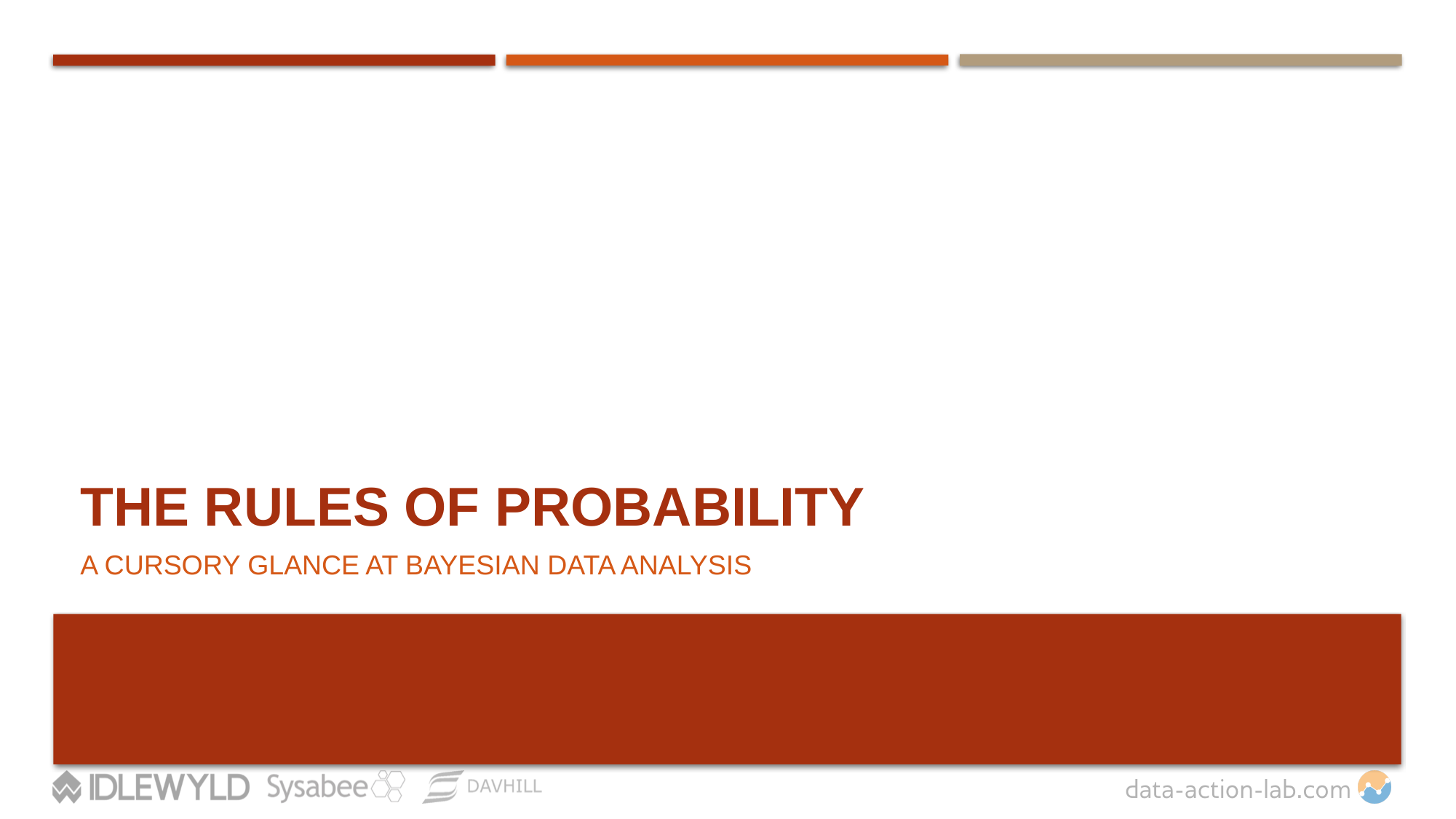

# THE RULES OF PROBABILITY
A CURSORY GLANCE AT BAYESIAN DATA ANALYSIS